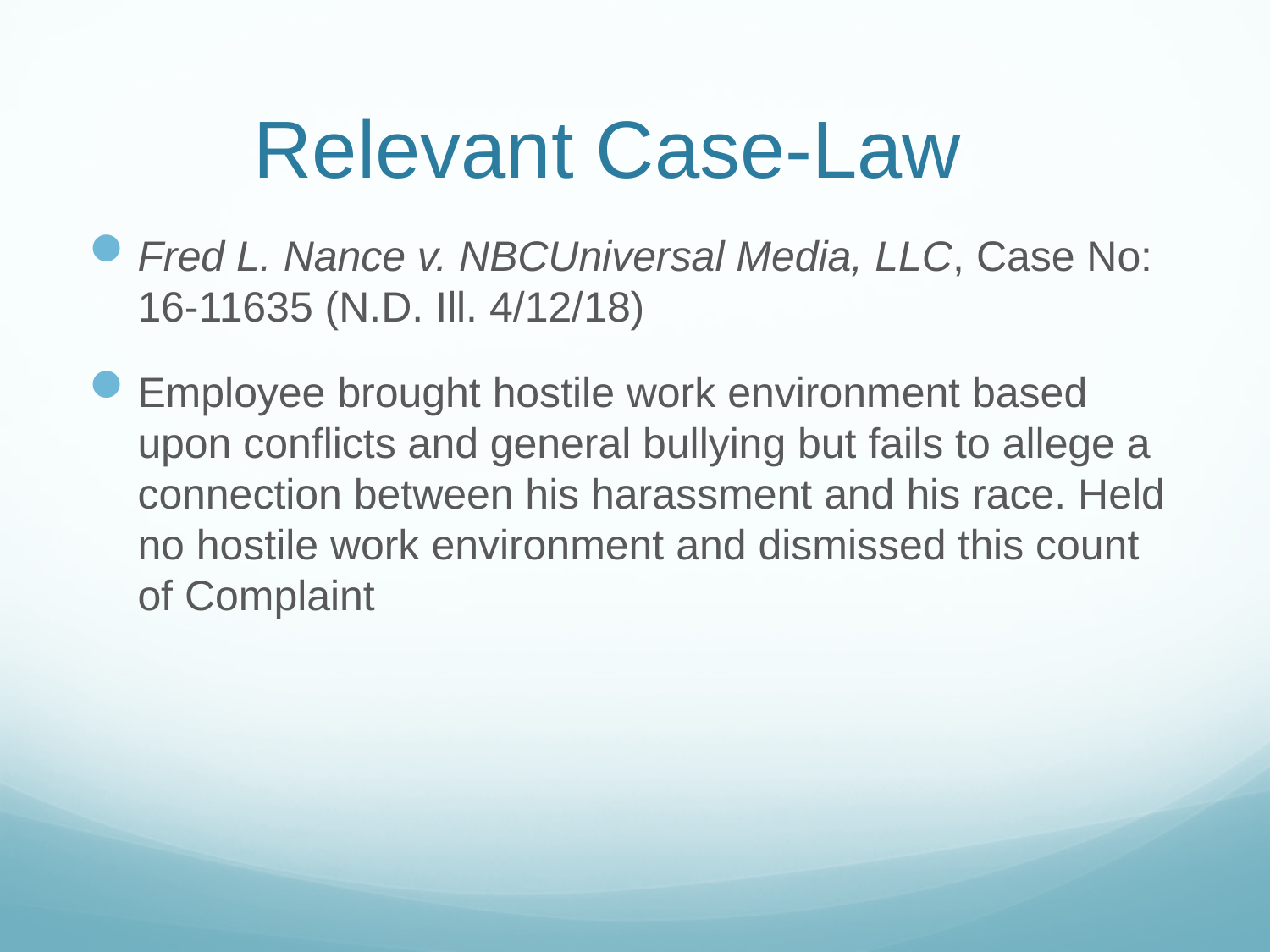

# Relevant Case-Law
Fred L. Nance v. NBCUniversal Media, LLC, Case No: 16-11635 (N.D. Ill. 4/12/18)
Employee brought hostile work environment based upon conflicts and general bullying but fails to allege a connection between his harassment and his race. Held no hostile work environment and dismissed this count of Complaint